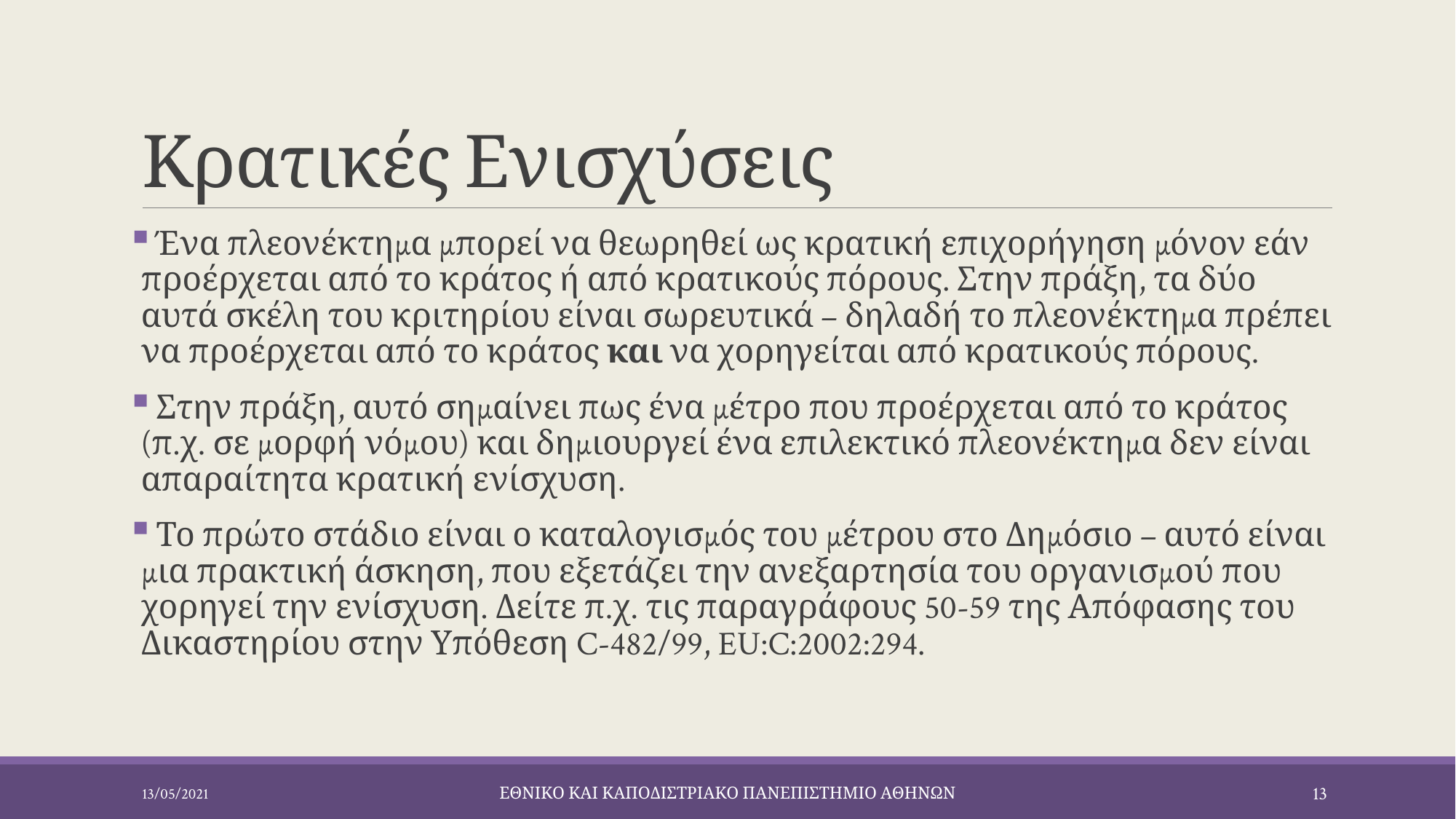

# Κρατικές Ενισχύσεις
 Ένα πλεονέκτημα μπορεί να θεωρηθεί ως κρατική επιχορήγηση μόνον εάν προέρχεται από το κράτος ή από κρατικούς πόρους. Στην πράξη, τα δύο αυτά σκέλη του κριτηρίου είναι σωρευτικά – δηλαδή το πλεονέκτημα πρέπει να προέρχεται από το κράτος και να χορηγείται από κρατικούς πόρους.
 Στην πράξη, αυτό σημαίνει πως ένα μέτρο που προέρχεται από το κράτος (π.χ. σε μορφή νόμου) και δημιουργεί ένα επιλεκτικό πλεονέκτημα δεν είναι απαραίτητα κρατική ενίσχυση.
 Το πρώτο στάδιο είναι ο καταλογισμός του μέτρου στο Δημόσιο – αυτό είναι μια πρακτική άσκηση, που εξετάζει την ανεξαρτησία του οργανισμού που χορηγεί την ενίσχυση. Δείτε π.χ. τις παραγράφους 50-59 της Απόφασης του Δικαστηρίου στην Υπόθεση C-482/99, EU:C:2002:294.
13/05/2021
ΕΘΝΙΚΟ ΚΑΙ ΚΑΠΟΔΙΣΤΡΙΑΚΟ ΠΑΝΕΠΙΣΤΗΜΙΟ ΑΘΗΝΩΝ
13